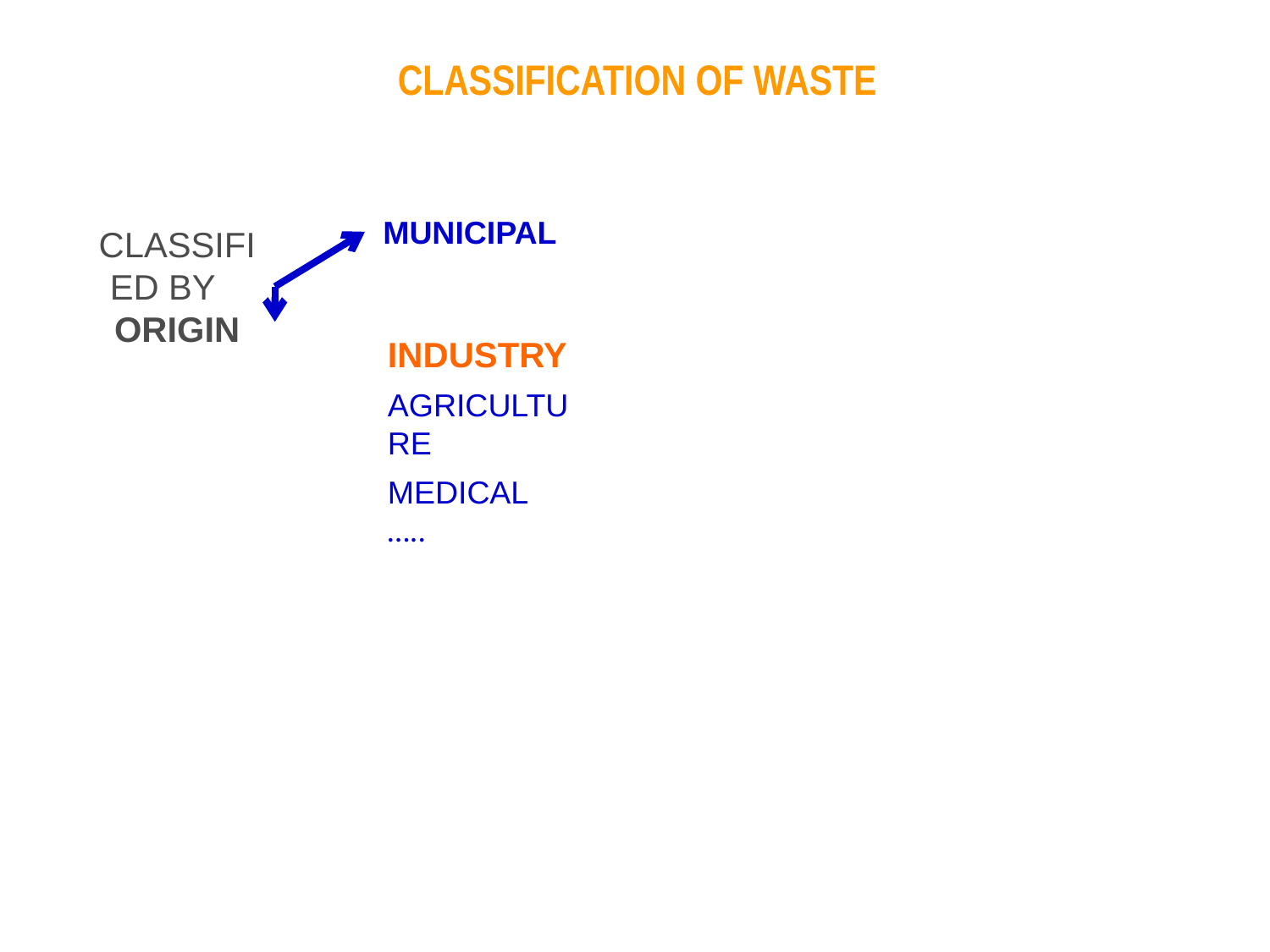

ClassificaTion of waste

HOUSEHOLD
Municipal
classified by    origin
COMMERCE and BUSINESS:
can be declared ‘similar’ and managed together with household
Industry
Agriculture
Medical
…..
| similar waste | Waste which in nature and composition is similar to household waste, even if from other origins, and it can thus be collected, disposed of and treated together with household waste. |
| --- | --- |

Non Hazardous
classified by hazard
Hazardous